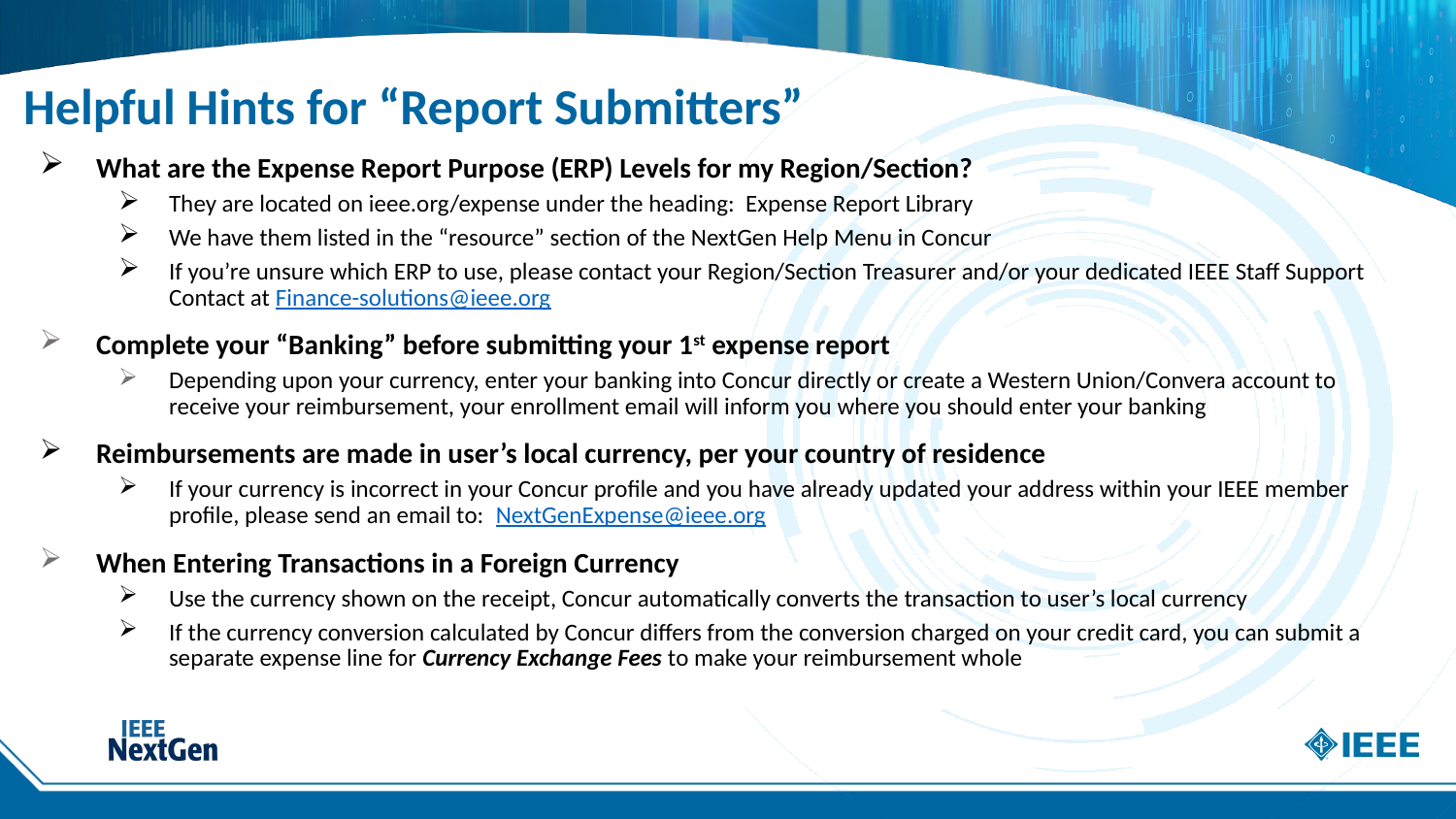

# Helpful Hints for “Report Submitters”
What are the Expense Report Purpose (ERP) Levels for my Region/Section?
They are located on ieee.org/expense under the heading:  Expense Report Library
We have them listed in the “resource” section of the NextGen Help Menu in Concur
If you’re unsure which ERP to use, please contact your Region/Section Treasurer and/or your dedicated IEEE Staff Support Contact at Finance-solutions@ieee.org
Complete your “Banking” before submitting your 1st expense report
Depending upon your currency, enter your banking into Concur directly or create a Western Union/Convera account to receive your reimbursement, your enrollment email will inform you where you should enter your banking
Reimbursements are made in user’s local currency, per your country of residence
If your currency is incorrect in your Concur profile and you have already updated your address within your IEEE member profile, please send an email to:  NextGenExpense@ieee.org
When Entering Transactions in a Foreign Currency
Use the currency shown on the receipt, Concur automatically converts the transaction to user’s local currency
If the currency conversion calculated by Concur differs from the conversion charged on your credit card, you can submit a separate expense line for Currency Exchange Fees to make your reimbursement whole